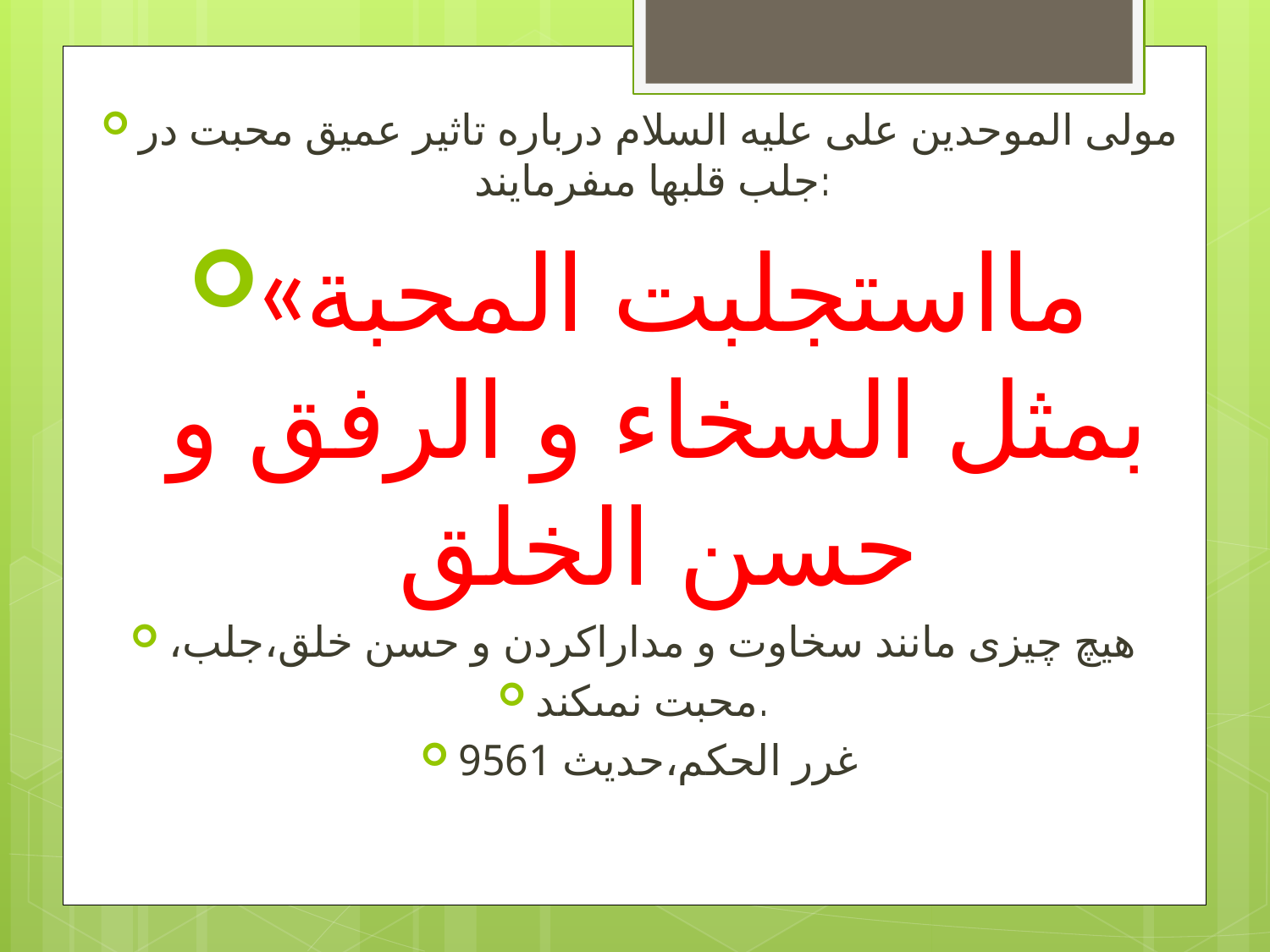

مولى الموحدين على عليه السلام درباره تاثير عميق محبت در جلب قلبها مى‏فرمايند:
«مااستجلبت المحبة بمثل السخاء و الرفق و حسن الخلق
،هيچ چيزى مانند سخاوت و مداراكردن و حسن خلق،جلب
محبت نمى‏كند.
غرر الحكم،حديث 9561
#